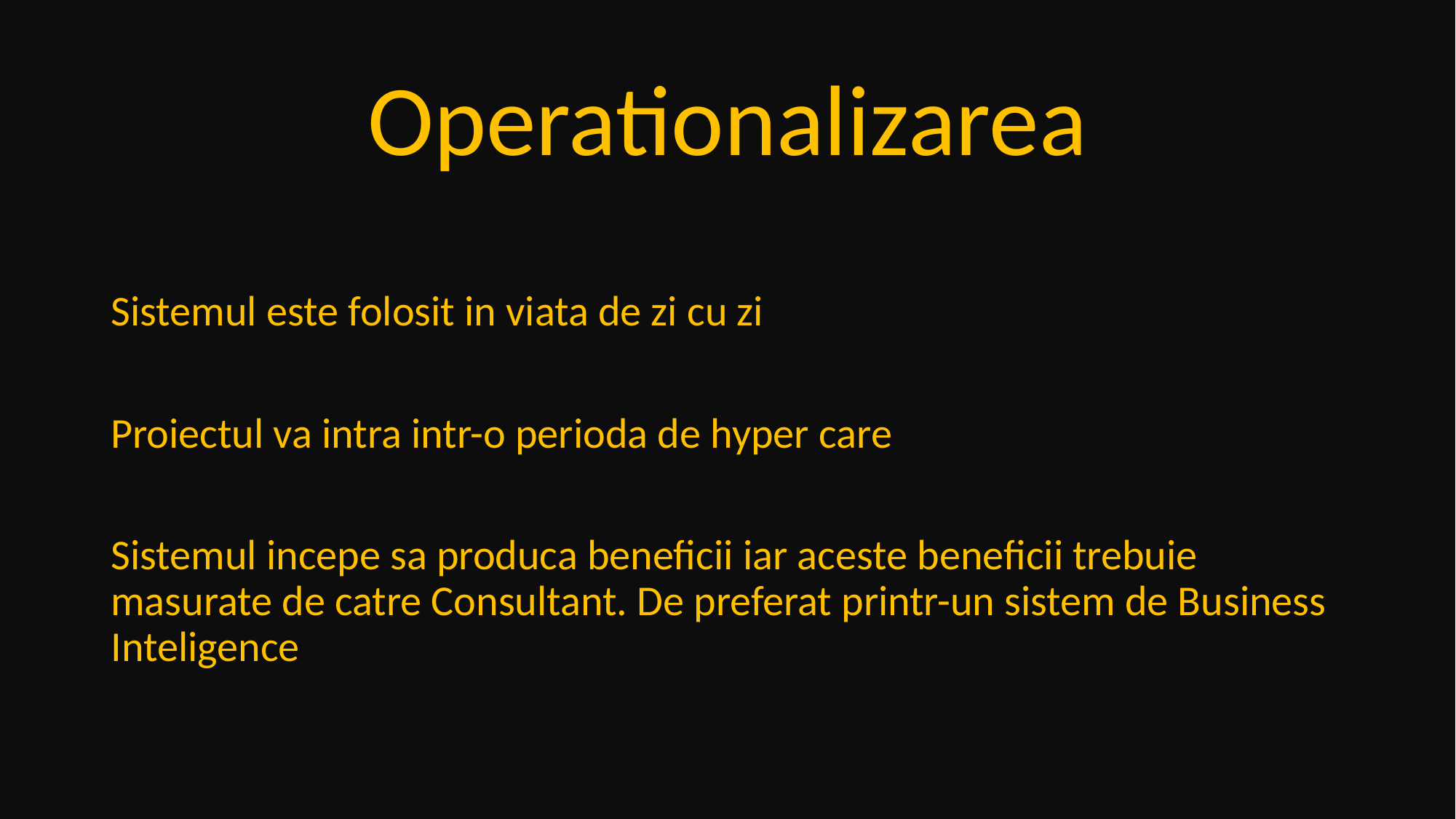

# Operationalizarea

Sistemul este folosit in viata de zi cu zi

Proiectul va intra intr-o perioda de hyper care

Sistemul incepe sa produca beneficii iar aceste beneficii trebuie masurate de catre Consultant. De preferat printr-un sistem de Business Inteligence